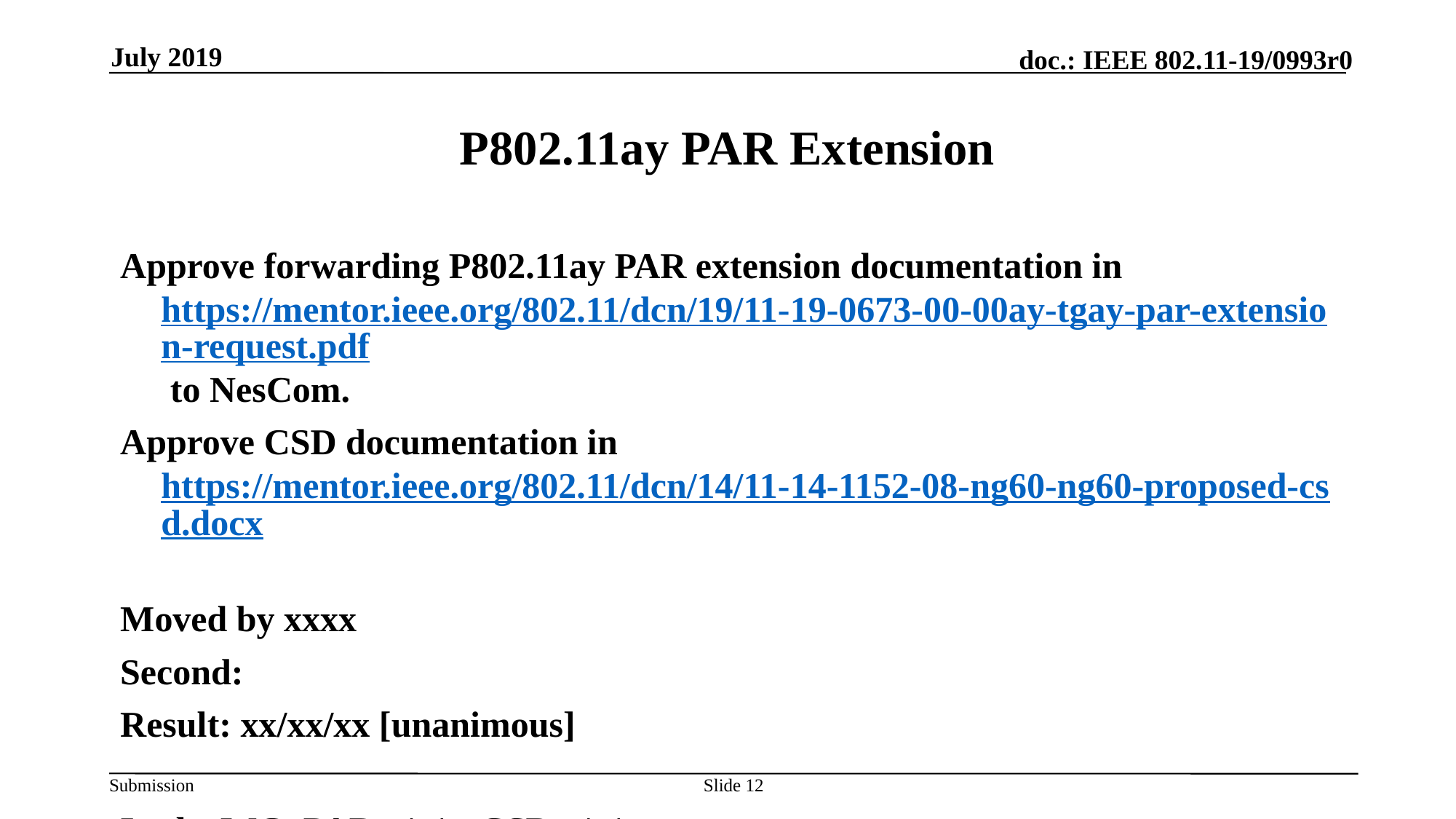

July 2019
# P802.11ay PAR Extension
Approve forwarding P802.11ay PAR extension documentation in https://mentor.ieee.org/802.11/dcn/19/11-19-0673-00-00ay-tgay-par-extension-request.pdf to NesCom.
Approve CSD documentation in https://mentor.ieee.org/802.11/dcn/14/11-14-1152-08-ng60-ng60-proposed-csd.docx
Moved by xxxx
Second:
Result: xx/xx/xx [unanimous]

In the WG, PAR y/n/a, CSD y/n/a

Slide 12